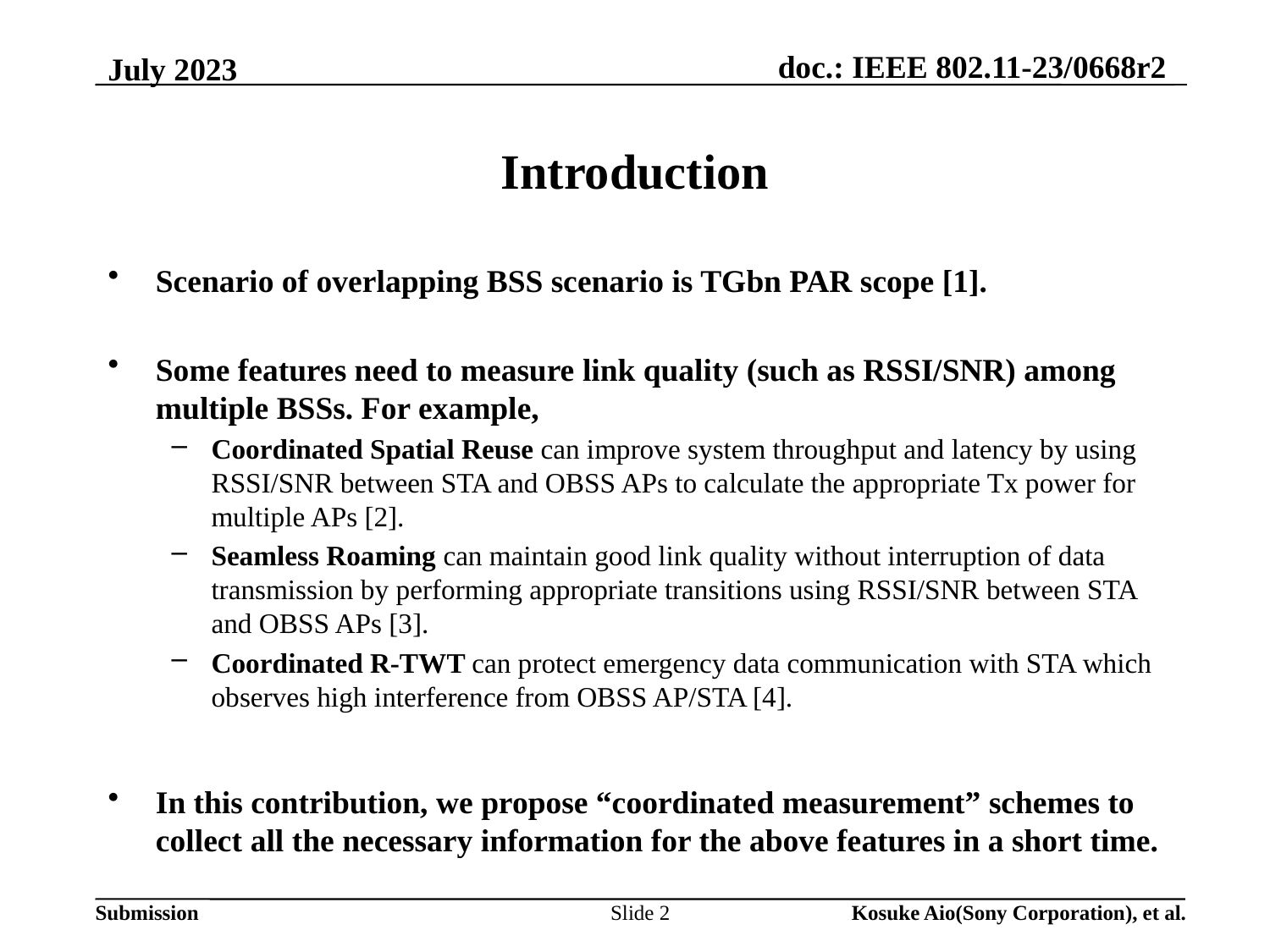

# Introduction
Scenario of overlapping BSS scenario is TGbn PAR scope [1].

Some features need to measure link quality (such as RSSI/SNR) among multiple BSSs. For example,
Coordinated Spatial Reuse can improve system throughput and latency by using RSSI/SNR between STA and OBSS APs to calculate the appropriate Tx power for multiple APs [2].
Seamless Roaming can maintain good link quality without interruption of data transmission by performing appropriate transitions using RSSI/SNR between STA and OBSS APs [3].
Coordinated R-TWT can protect emergency data communication with STA which observes high interference from OBSS AP/STA [4].

In this contribution, we propose “coordinated measurement” schemes to collect all the necessary information for the above features in a short time.

Slide 2
Kosuke Aio(Sony Corporation), et al.